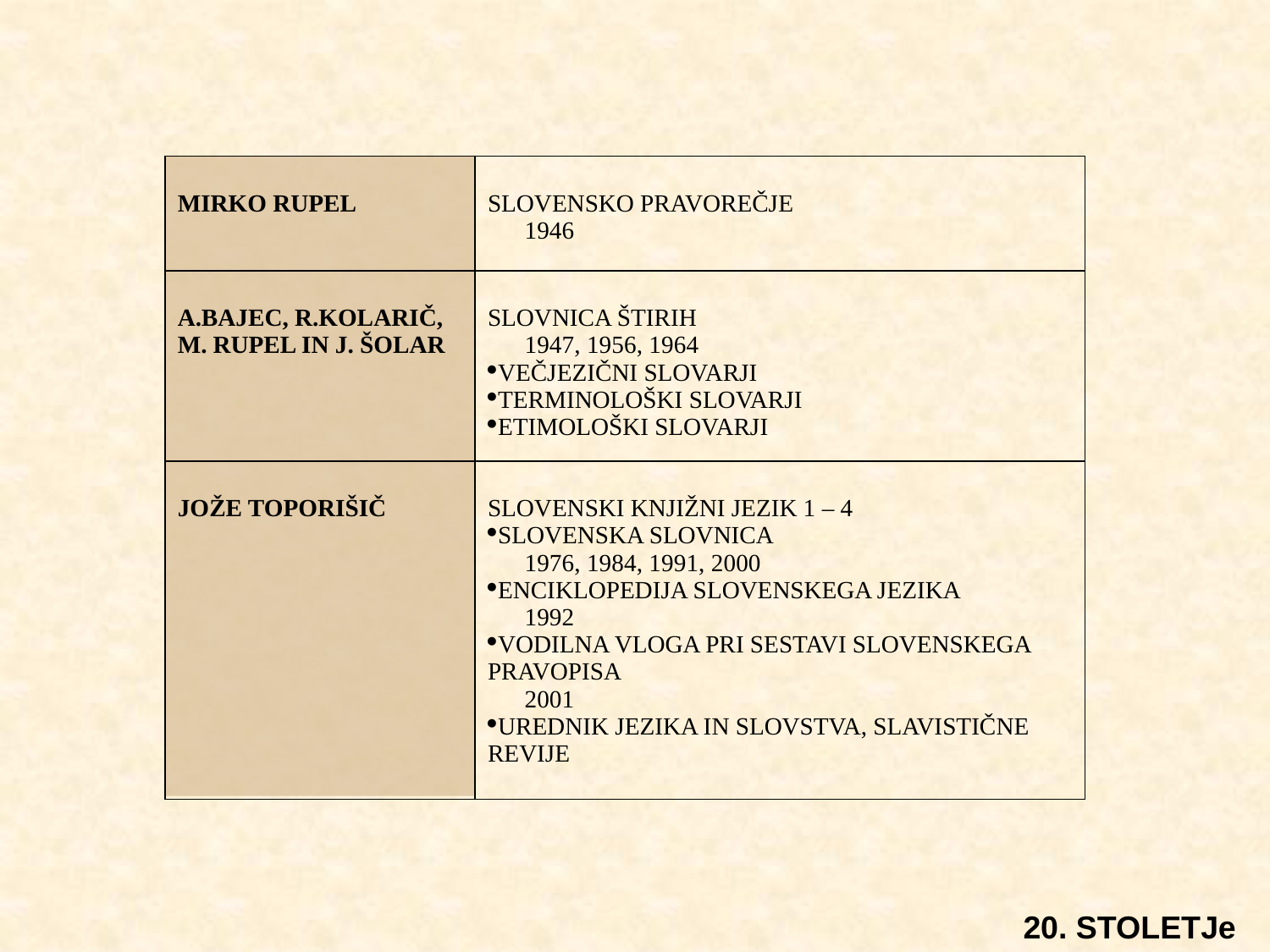

| MIRKO RUPEL | SLOVENSKO PRAVOREČJE 1946 |
| --- | --- |
| A.BAJEC, R.KOLARIČ, M. RUPEL IN J. ŠOLAR | SLOVNICA ŠTIRIH 1947, 1956, 1964 VEČJEZIČNI SLOVARJI TERMINOLOŠKI SLOVARJI ETIMOLOŠKI SLOVARJI |
| JOŽE TOPORIŠIČ | SLOVENSKI KNJIŽNI JEZIK 1 – 4 SLOVENSKA SLOVNICA 1976, 1984, 1991, 2000 ENCIKLOPEDIJA SLOVENSKEGA JEZIKA 1992 VODILNA VLOGA PRI SESTAVI SLOVENSKEGA PRAVOPISA 2001 UREDNIK JEZIKA IN SLOVSTVA, SLAVISTIČNE REVIJE |
20. STOLETJe